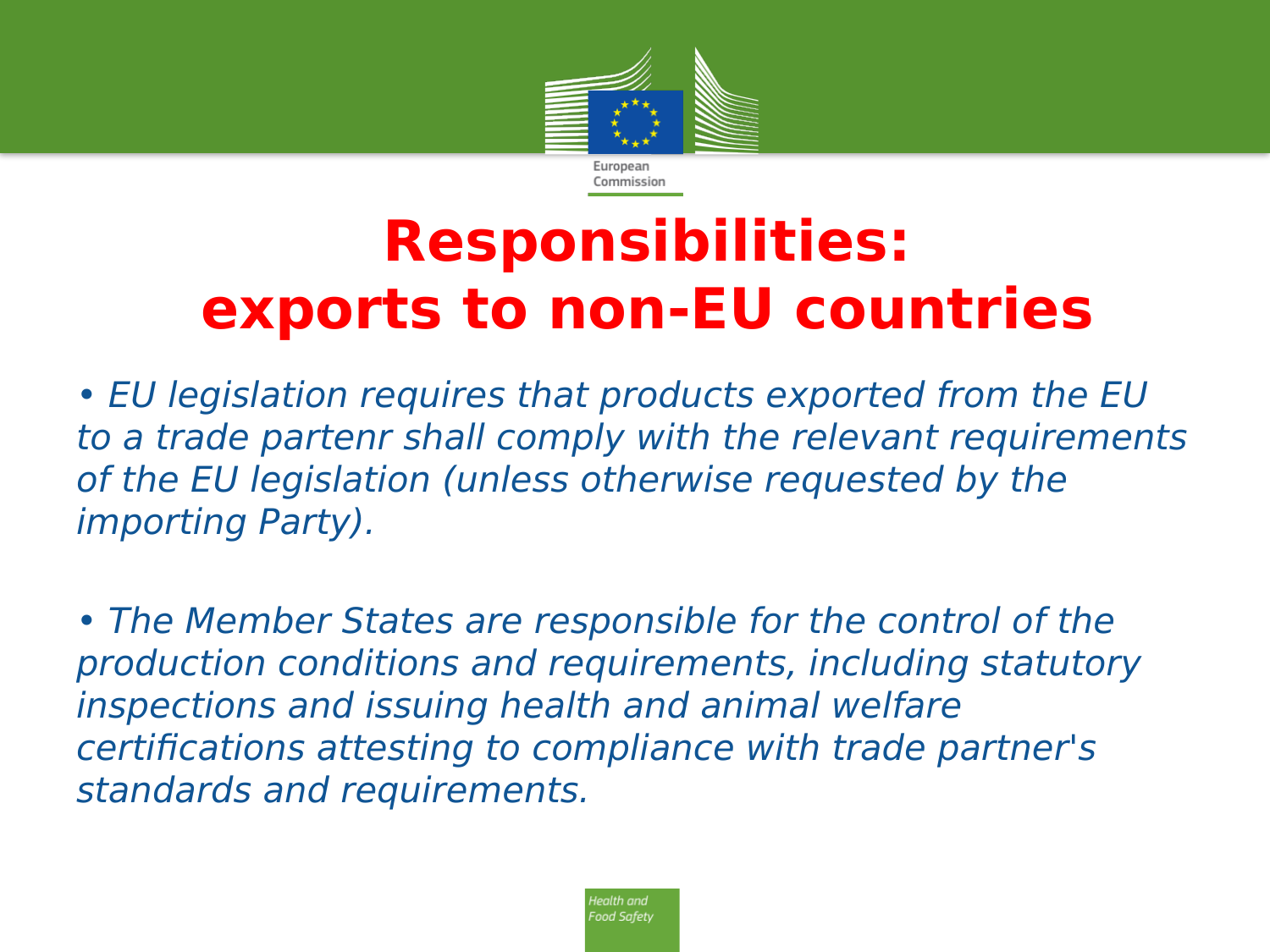

Responsibilities:
exports to non-EU countries
• EU legislation requires that products exported from the EU to a trade partenr shall comply with the relevant requirements of the EU legislation (unless otherwise requested by the importing Party).

• The Member States are responsible for the control of the production conditions and requirements, including statutory inspections and issuing health and animal welfare certifications attesting to compliance with trade partner's standards and requirements.